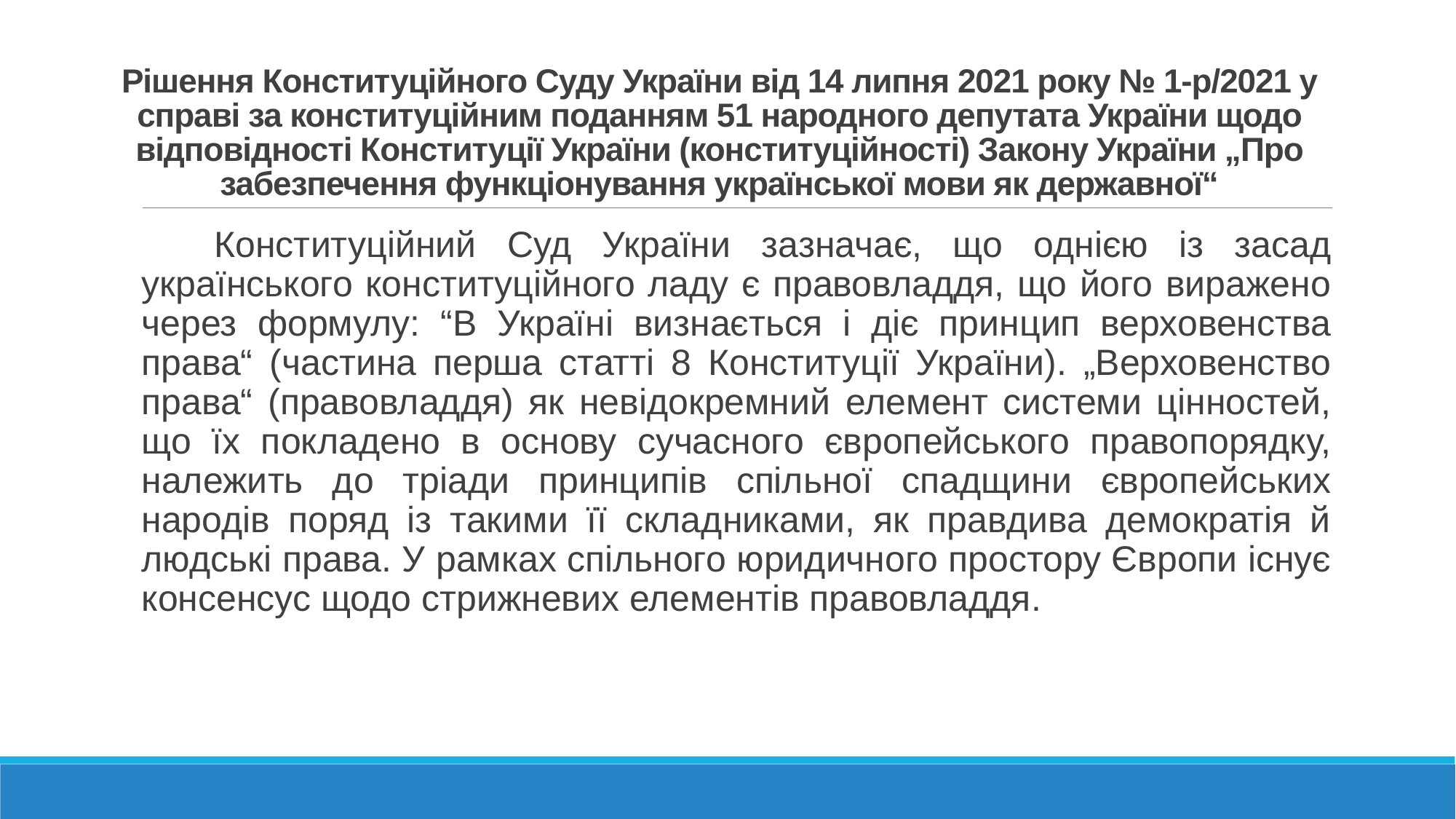

# Рішення Конституційного Суду України від 14 липня 2021 року № 1-р/2021 у справі за конституційним поданням 51 народного депутата України щодо відповідності Конституції України (конституційності) Закону України „Про забезпечення функціонування української мови як державної“
Конституційний Суд України зазначає, що однією із засад українського конституційного ладу є правовладдя, що його виражено через формулу: “В Україні визнається і діє принцип верховенства права“ (частина перша статті 8 Конституції України). „Верховенство права“ (правовладдя) як невідокремний елемент системи цінностей, що їх покладено в основу сучасного європейського правопорядку, належить до тріади принципів спільної спадщини європейських народів поряд із такими її складниками, як правдива демократія й людські права. У рамках спільного юридичного простору Європи існує консенсус щодо стрижневих елементів правовладдя.